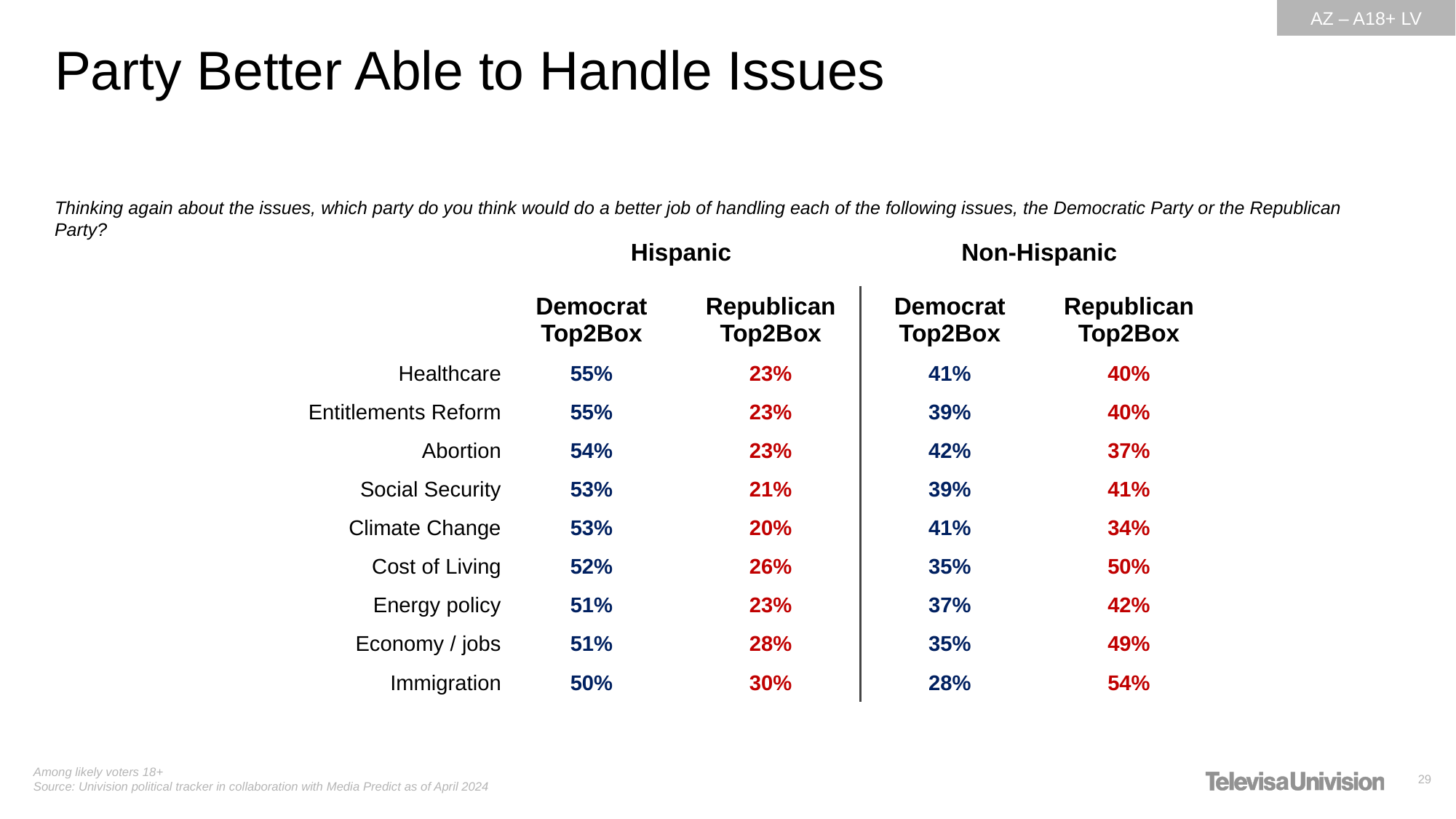

Party Better Able to Handle Issues
Thinking again about the issues, which party do you think would do a better job of handling each of the following issues, the Democratic Party or the Republican Party?
|  | Hispanic |  | Non-Hispanic |  |
| --- | --- | --- | --- | --- |
|  | Democrat Top2Box | Republican Top2Box | Democrat Top2Box | Republican Top2Box |
| Healthcare | 55% | 23% | 41% | 40% |
| Entitlements Reform | 55% | 23% | 39% | 40% |
| Abortion | 54% | 23% | 42% | 37% |
| Social Security | 53% | 21% | 39% | 41% |
| Climate Change | 53% | 20% | 41% | 34% |
| Cost of Living | 52% | 26% | 35% | 50% |
| Energy policy | 51% | 23% | 37% | 42% |
| Economy / jobs | 51% | 28% | 35% | 49% |
| Immigration | 50% | 30% | 28% | 54% |